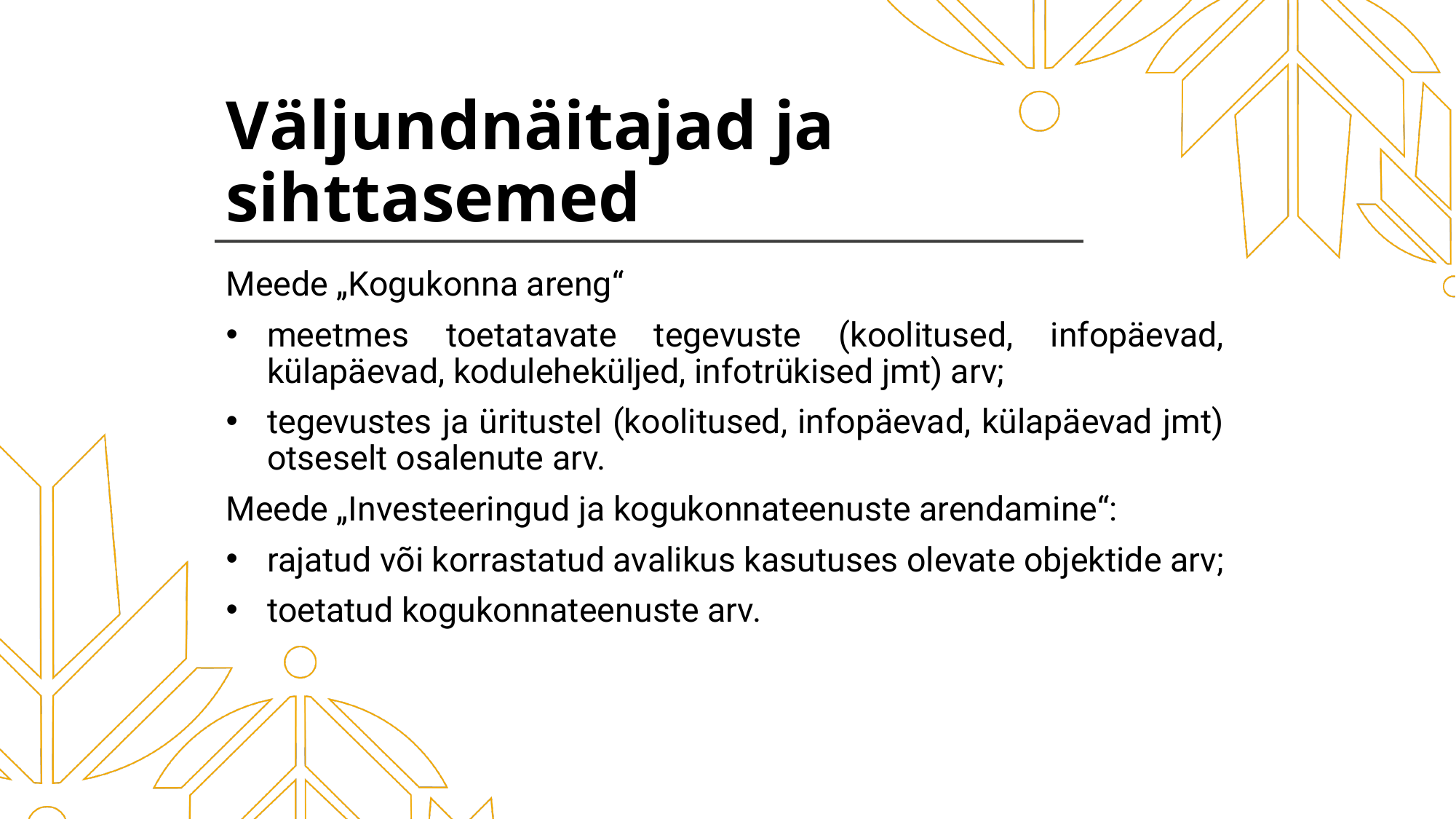

# Väljundnäitajad ja sihttasemed
Meede „Kogukonna areng“
meetmes toetatavate tegevuste (koolitused, infopäevad, külapäevad, koduleheküljed, infotrükised jmt) arv;
tegevustes ja üritustel (koolitused, infopäevad, külapäevad jmt) otseselt osalenute arv.
Meede „Investeeringud ja kogukonnateenuste arendamine“:
rajatud või korrastatud avalikus kasutuses olevate objektide arv;
toetatud kogukonnateenuste arv.